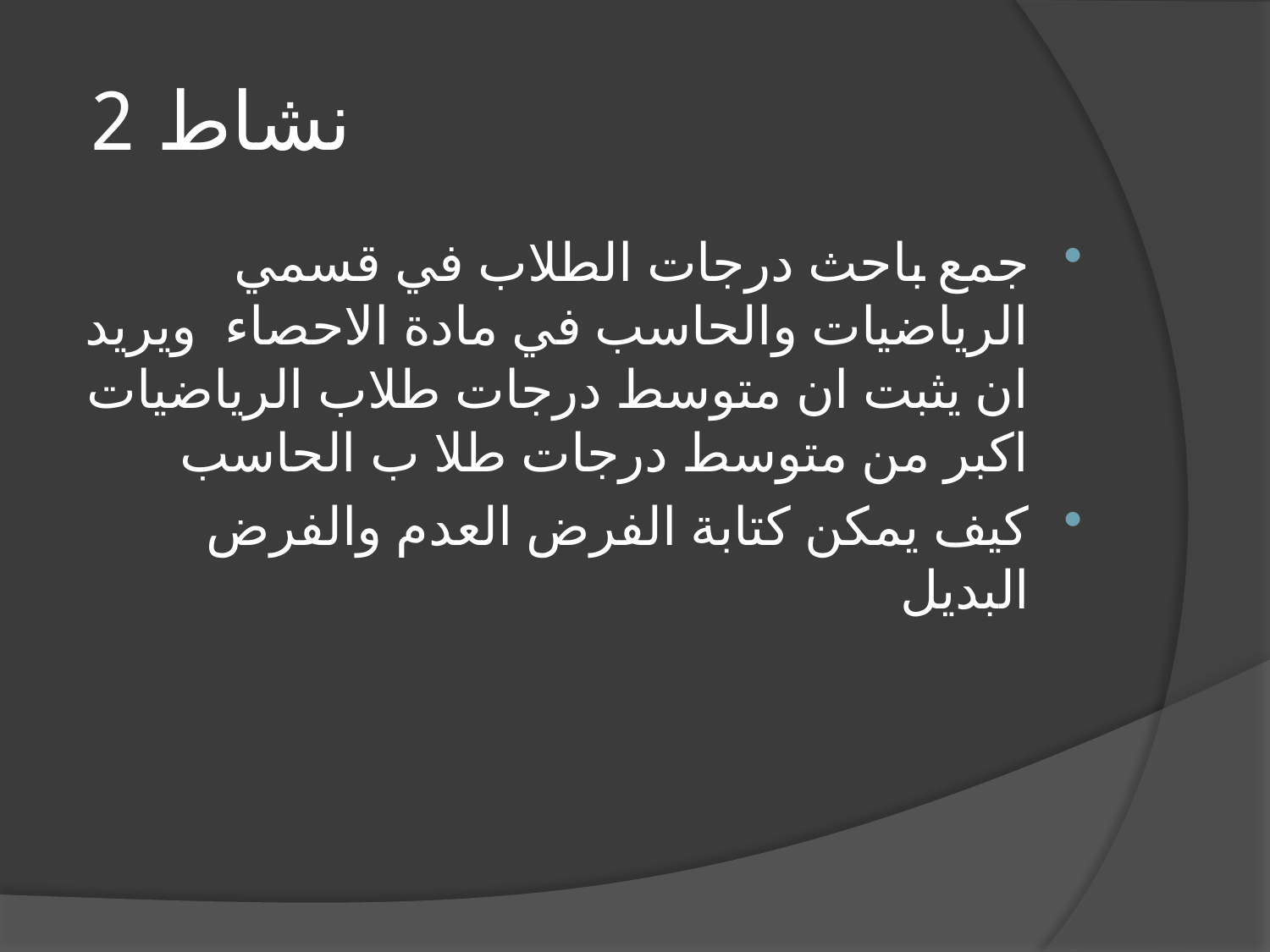

# نشاط 2
جمع باحث درجات الطلاب في قسمي الرياضيات والحاسب في مادة الاحصاء  ويريد ان يثبت ان متوسط درجات طلاب الرياضيات اكبر من متوسط درجات طلا ب الحاسب
كيف يمكن كتابة الفرض العدم والفرض البديل